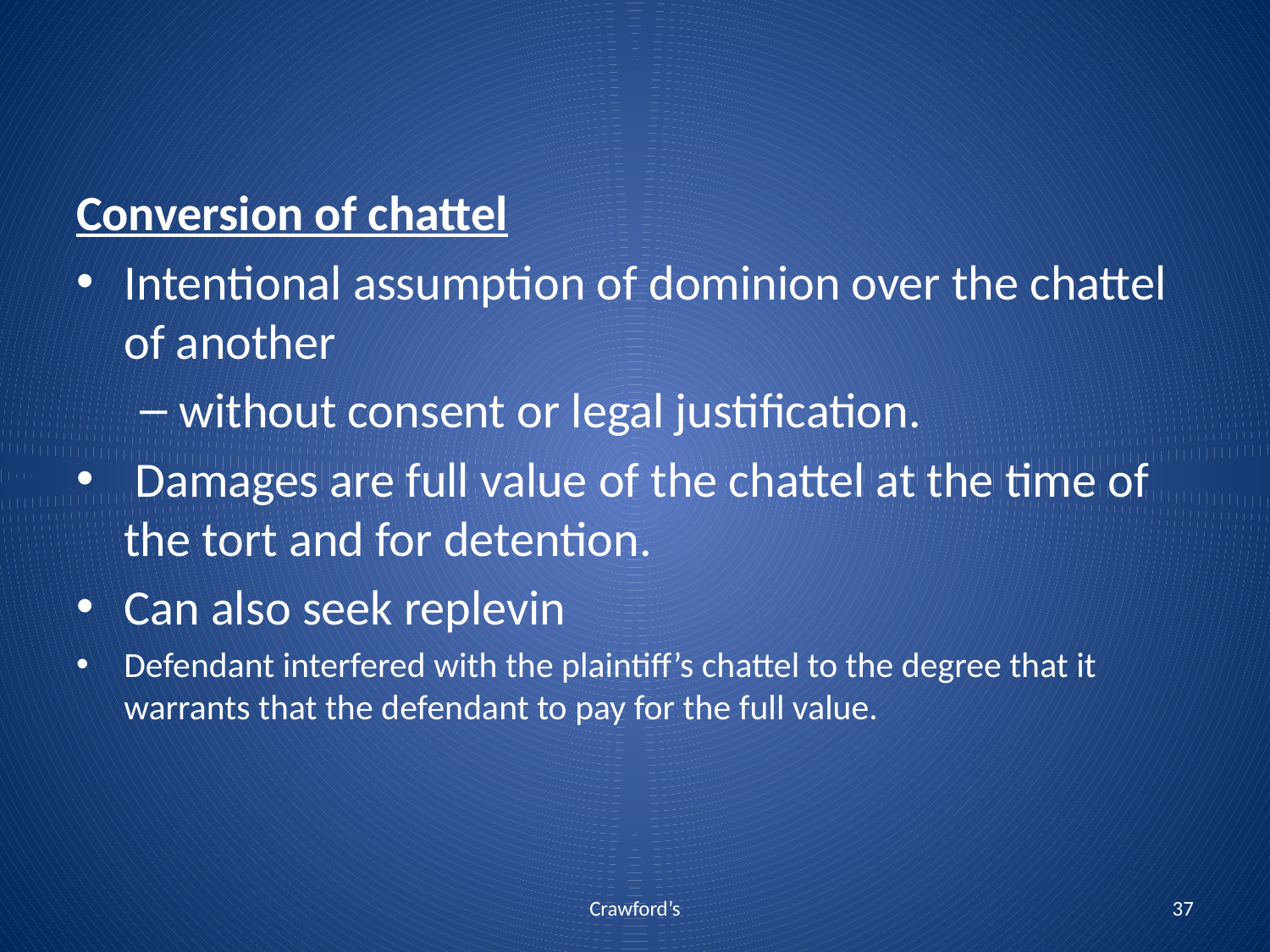

Conversion of chattel
Intentional assumption of dominion over the chattel of another
without consent or legal justification.
 Damages are full value of the chattel at the time of the tort and for detention.
Can also seek replevin
Defendant interfered with the plaintiff’s chattel to the degree that it warrants that the defendant to pay for the full value.

Crawford’s
37